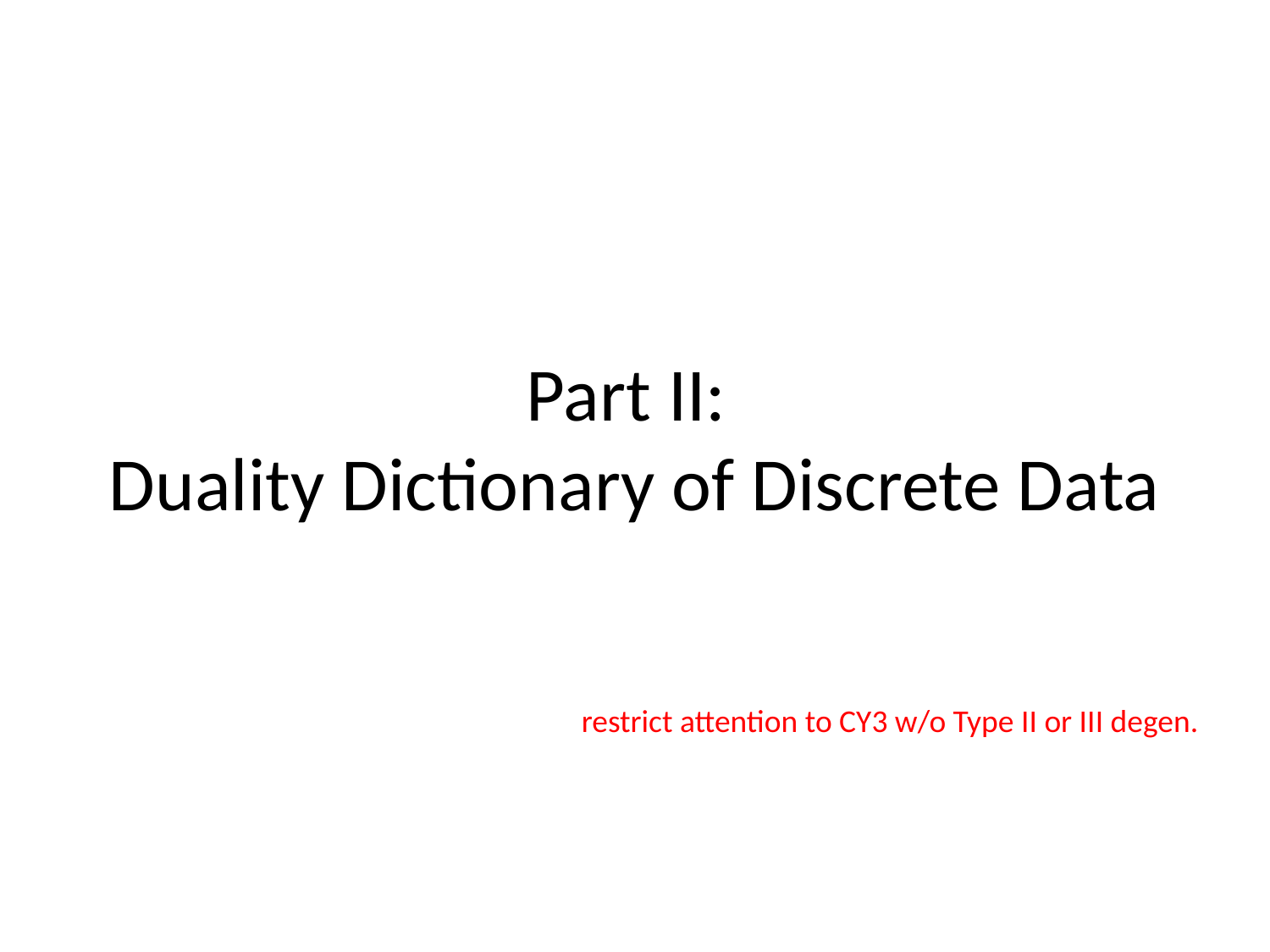

# Part II: Duality Dictionary of Discrete Data
restrict attention to CY3 w/o Type II or III degen.